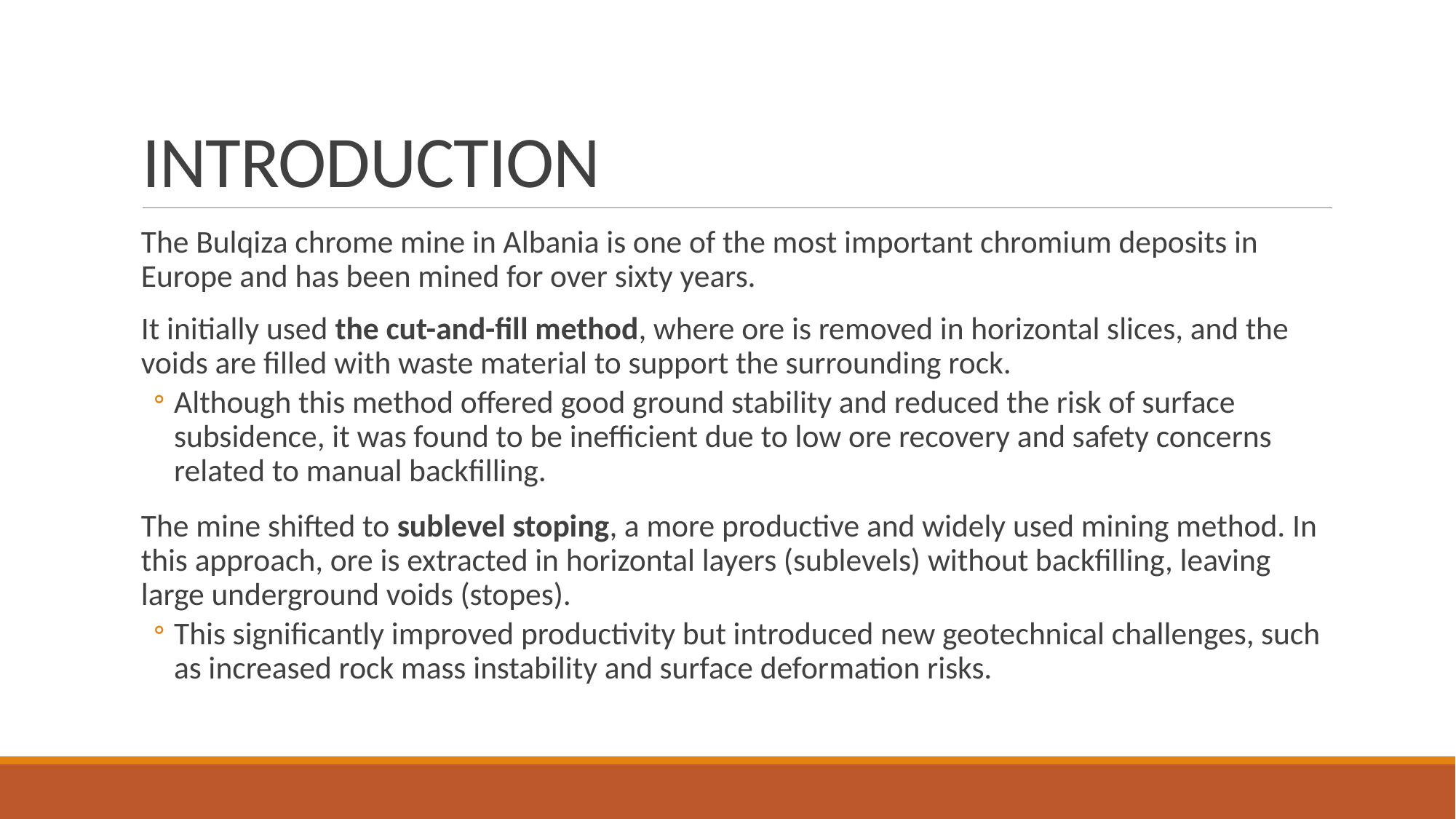

# INTRODUCTION
The Bulqiza chrome mine in Albania is one of the most important chromium deposits in Europe and has been mined for over sixty years.
It initially used the cut-and-fill method, where ore is removed in horizontal slices, and the voids are filled with waste material to support the surrounding rock.
Although this method offered good ground stability and reduced the risk of surface subsidence, it was found to be inefficient due to low ore recovery and safety concerns related to manual backfilling.
The mine shifted to sublevel stoping, a more productive and widely used mining method. In this approach, ore is extracted in horizontal layers (sublevels) without backfilling, leaving large underground voids (stopes).
This significantly improved productivity but introduced new geotechnical challenges, such as increased rock mass instability and surface deformation risks.